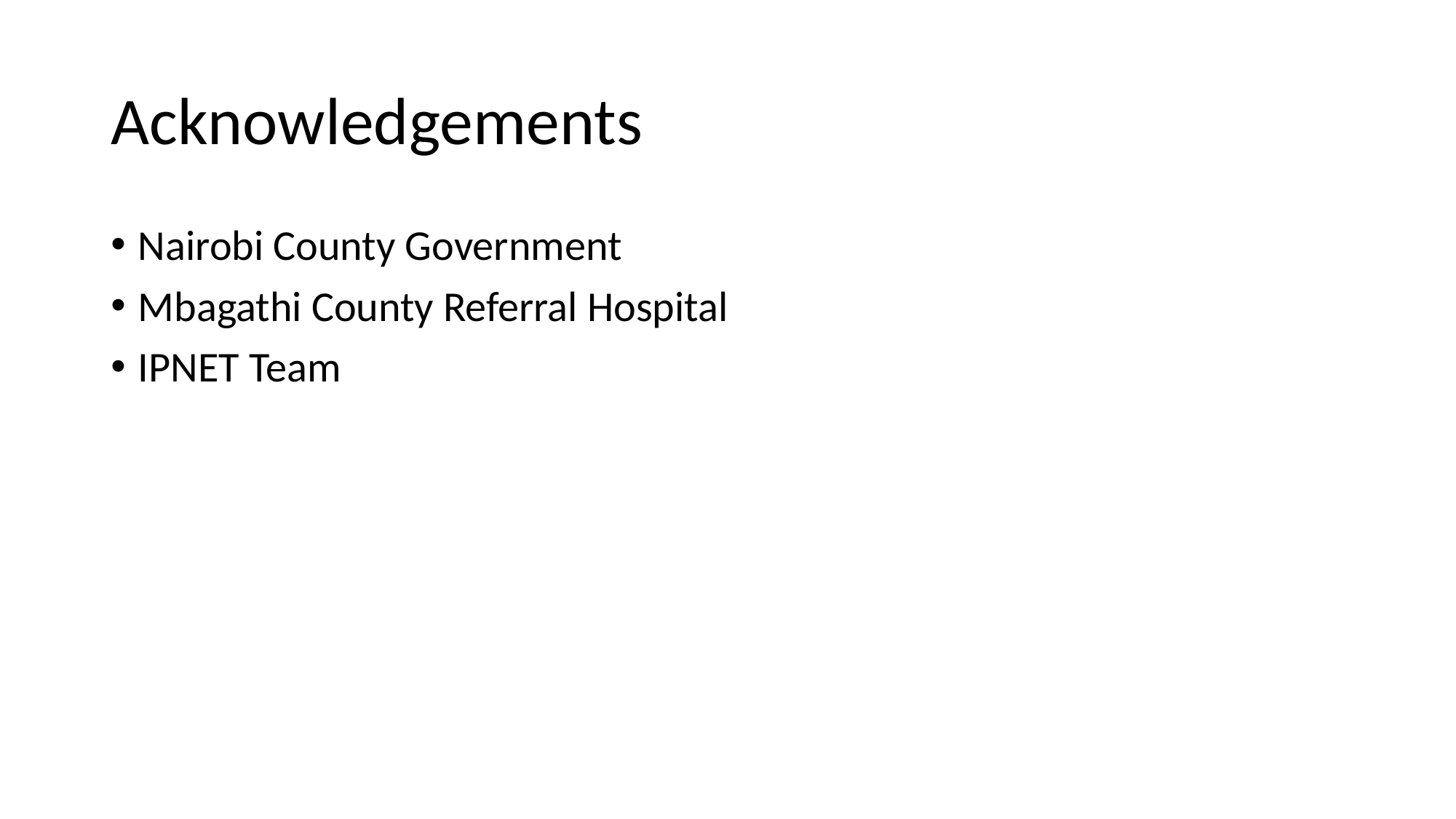

# Acknowledgements
Nairobi County Government
Mbagathi County Referral Hospital
IPNET Team